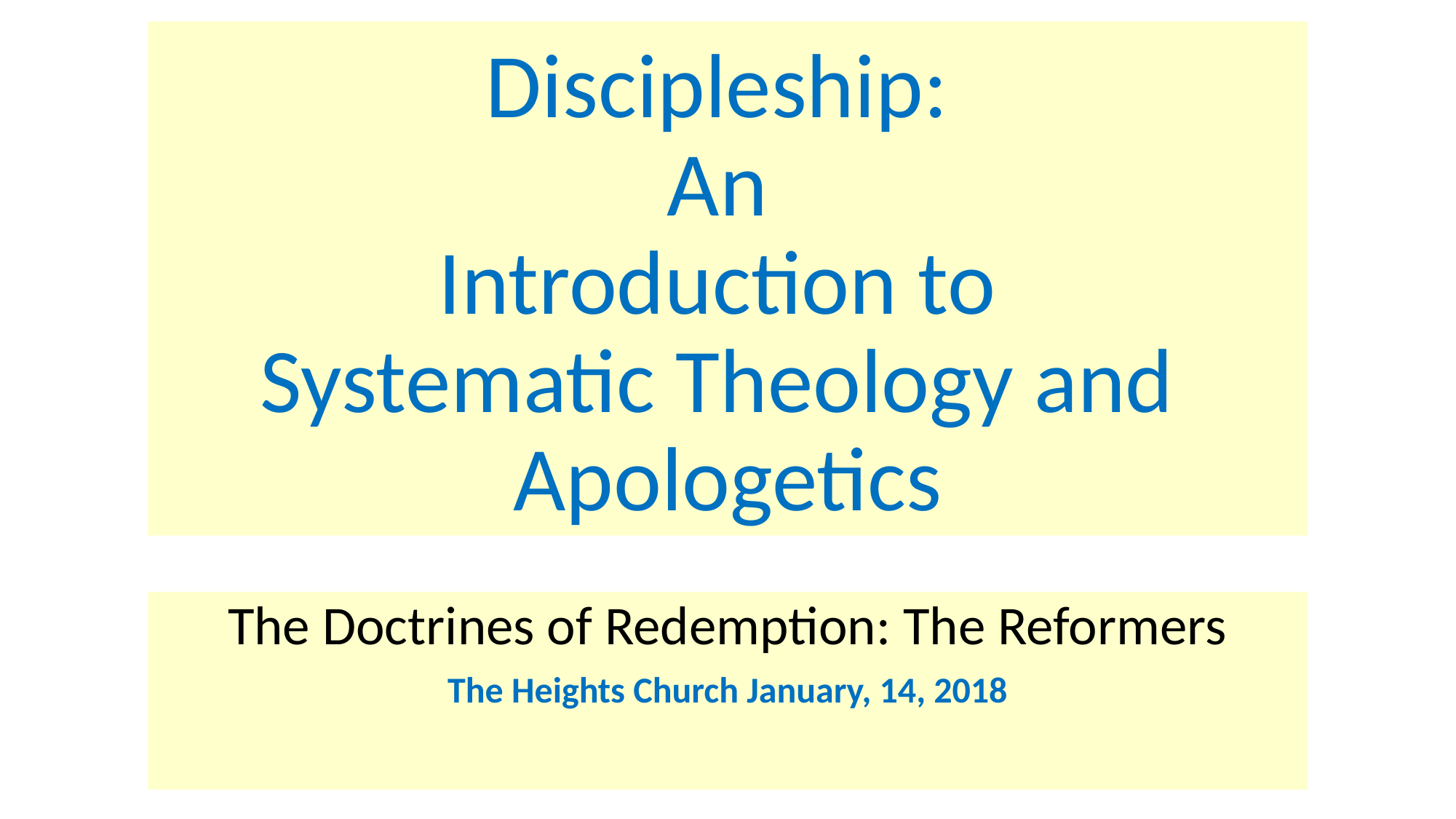

# Discipleship: An Introduction to Systematic Theology and Apologetics
The Doctrines of Redemption: The Reformers
The Heights Church January, 14, 2018